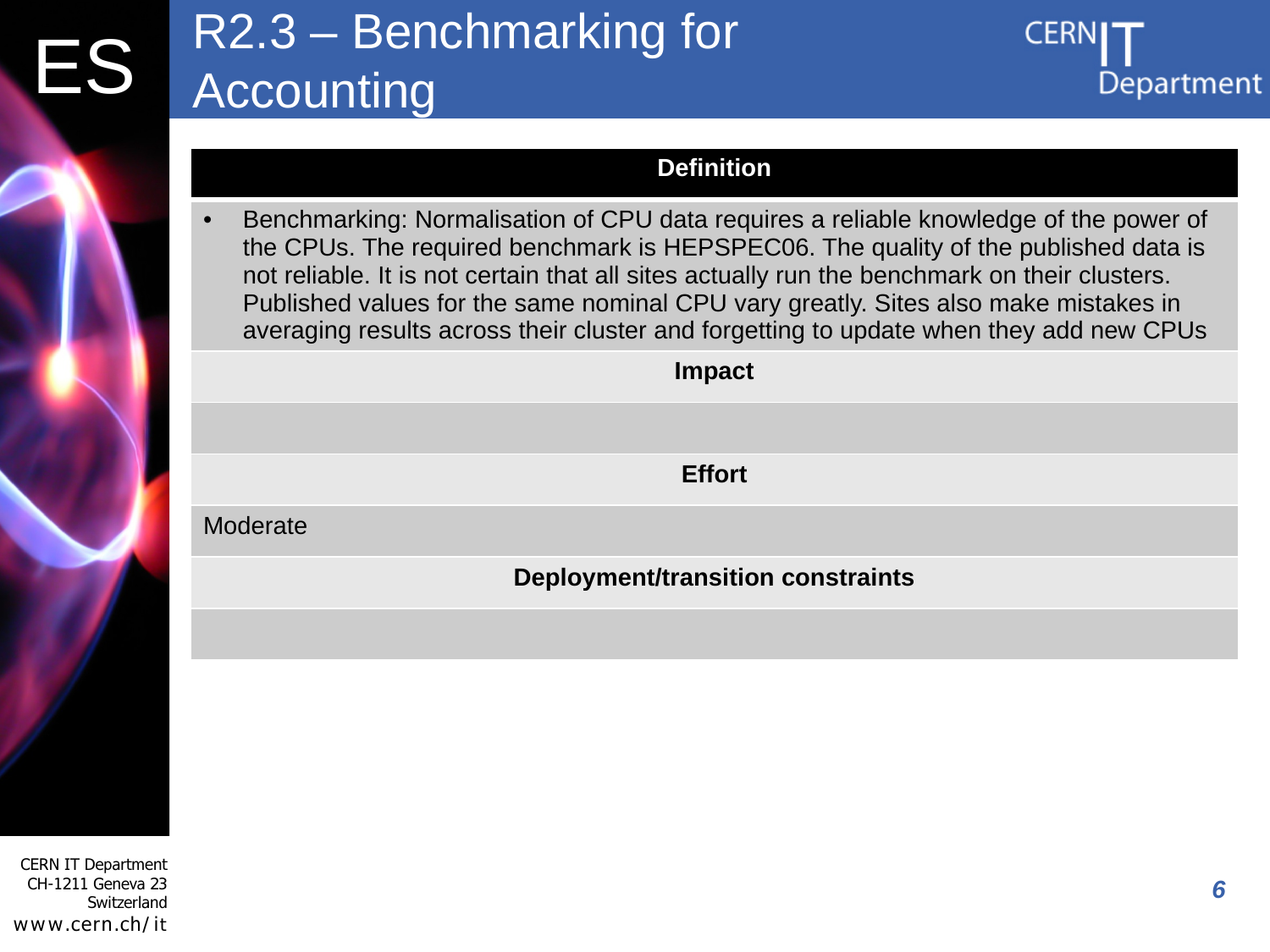

# R2.3 – Benchmarking for Accounting
| Definition |
| --- |
| Benchmarking: Normalisation of CPU data requires a reliable knowledge of the power of the CPUs. The required benchmark is HEPSPEC06. The quality of the published data is not reliable. It is not certain that all sites actually run the benchmark on their clusters. Published values for the same nominal CPU vary greatly. Sites also make mistakes in averaging results across their cluster and forgetting to update when they add new CPUs |
| Impact |
|  |
| Effort |
| Moderate |
| Deployment/transition constraints |
|  |